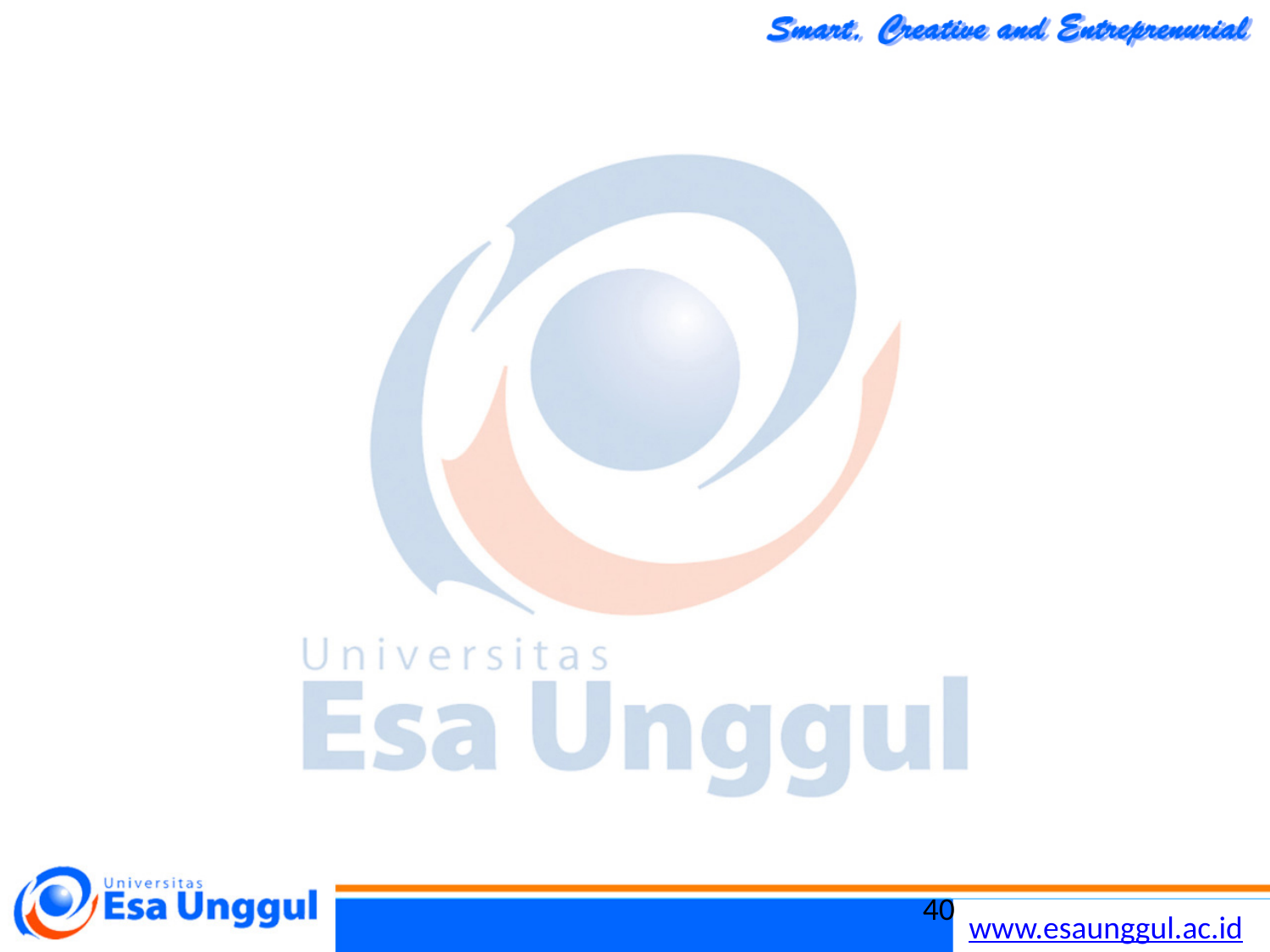

#
Untuk menghitung dispersi (dispersion) atau varians waktu penyelesaian kegiatan (variance of activity completion time), gunakan rumus berikut :
Varians = [(b-a)/6]2

40